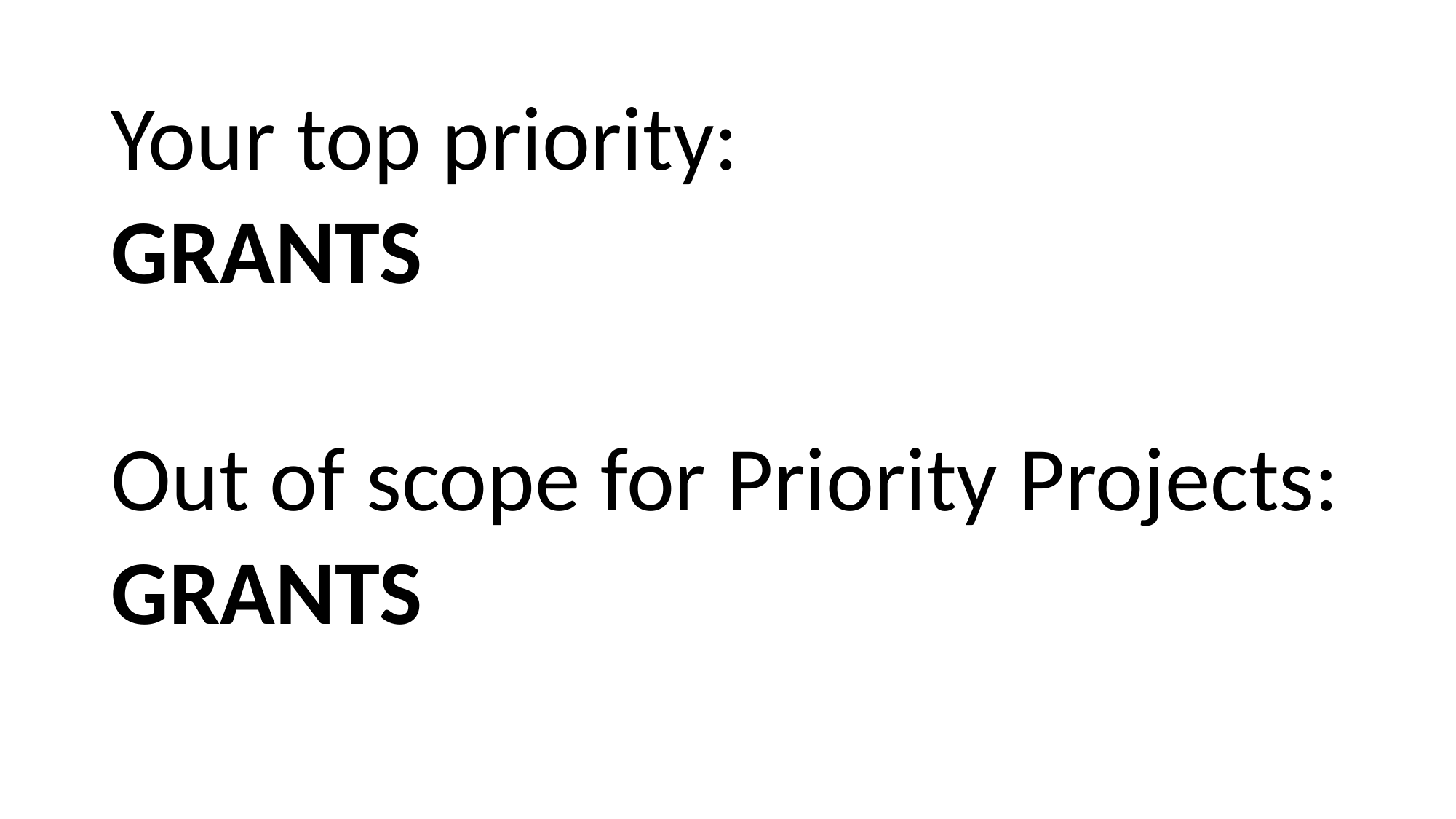

Your top priority:
GRANTS

Out of scope for Priority Projects:
GRANTS